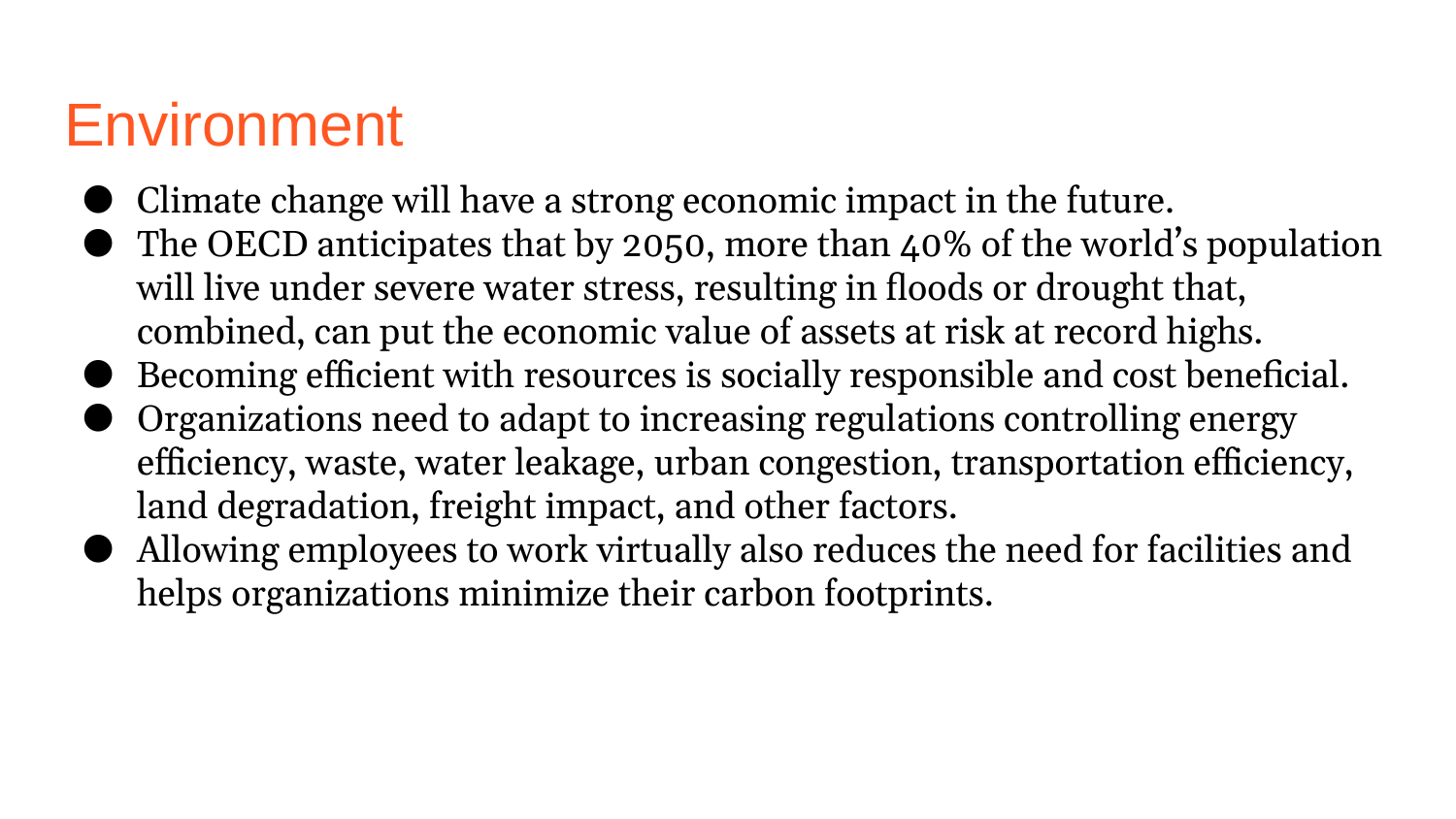

# Environment
Climate change will have a strong economic impact in the future.
The OECD anticipates that by 2050, more than 40% of the world’s population will live under severe water stress, resulting in floods or drought that, combined, can put the economic value of assets at risk at record highs.
Becoming efficient with resources is socially responsible and cost beneficial.
Organizations need to adapt to increasing regulations controlling energy efficiency, waste, water leakage, urban congestion, transportation efficiency, land degradation, freight impact, and other factors.
Allowing employees to work virtually also reduces the need for facilities and helps organizations minimize their carbon footprints.